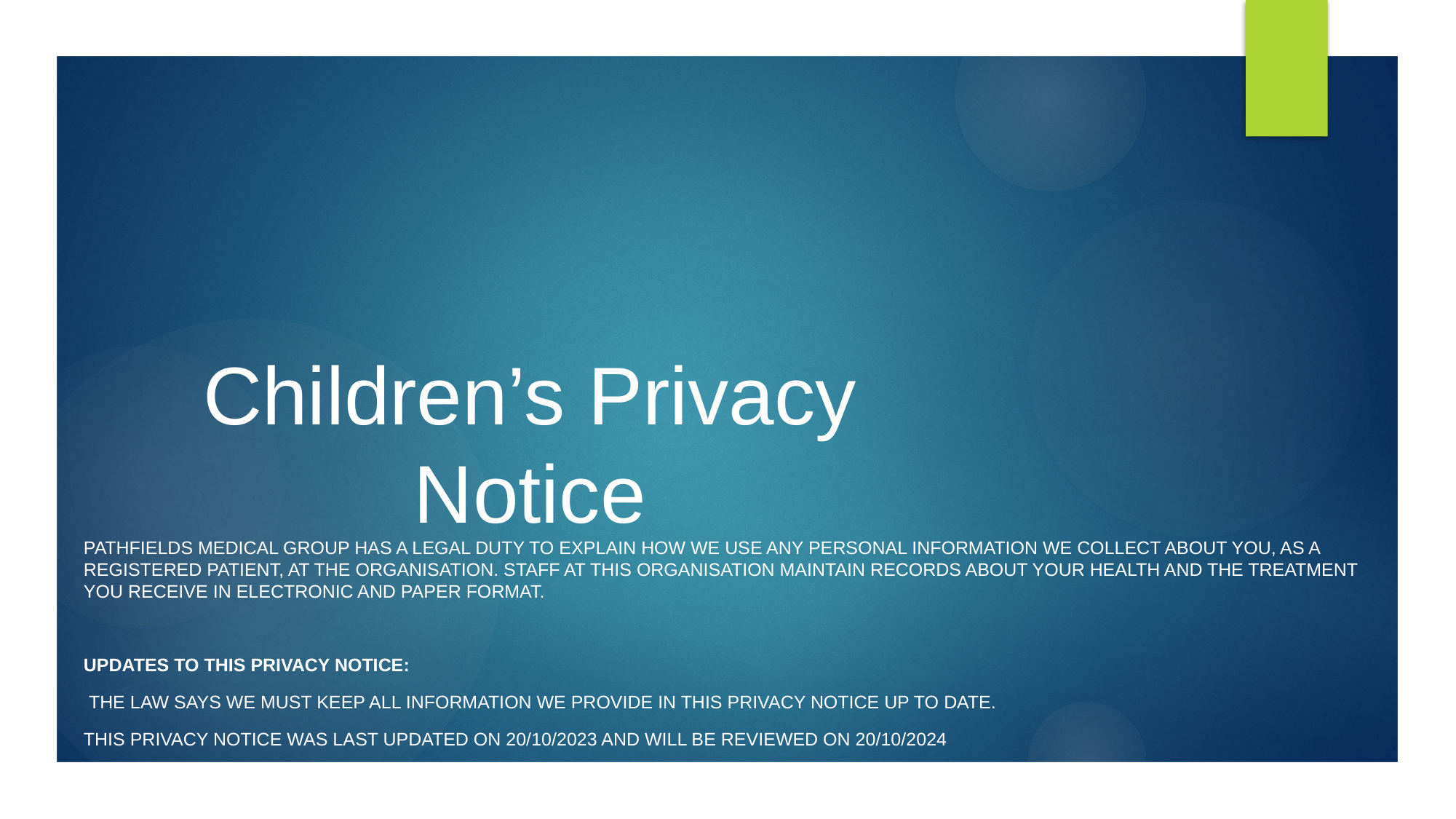

# Children’s Privacy Notice
Pathfields Medical Group has a legal duty to explain how we use any personal information we collect about you, as a registered patient, at the organisation. Staff at this organisation maintain records about your health and the treatment you receive in electronic and paper format.

UPDATES TO THIS PRIVACY NOTICE:
 The law says we must keep all information we provide in this PRIVACY NOTICE up to date.
This privacy notice was last updated on 20/10/2023 and will be reviewed on 20/10/2024